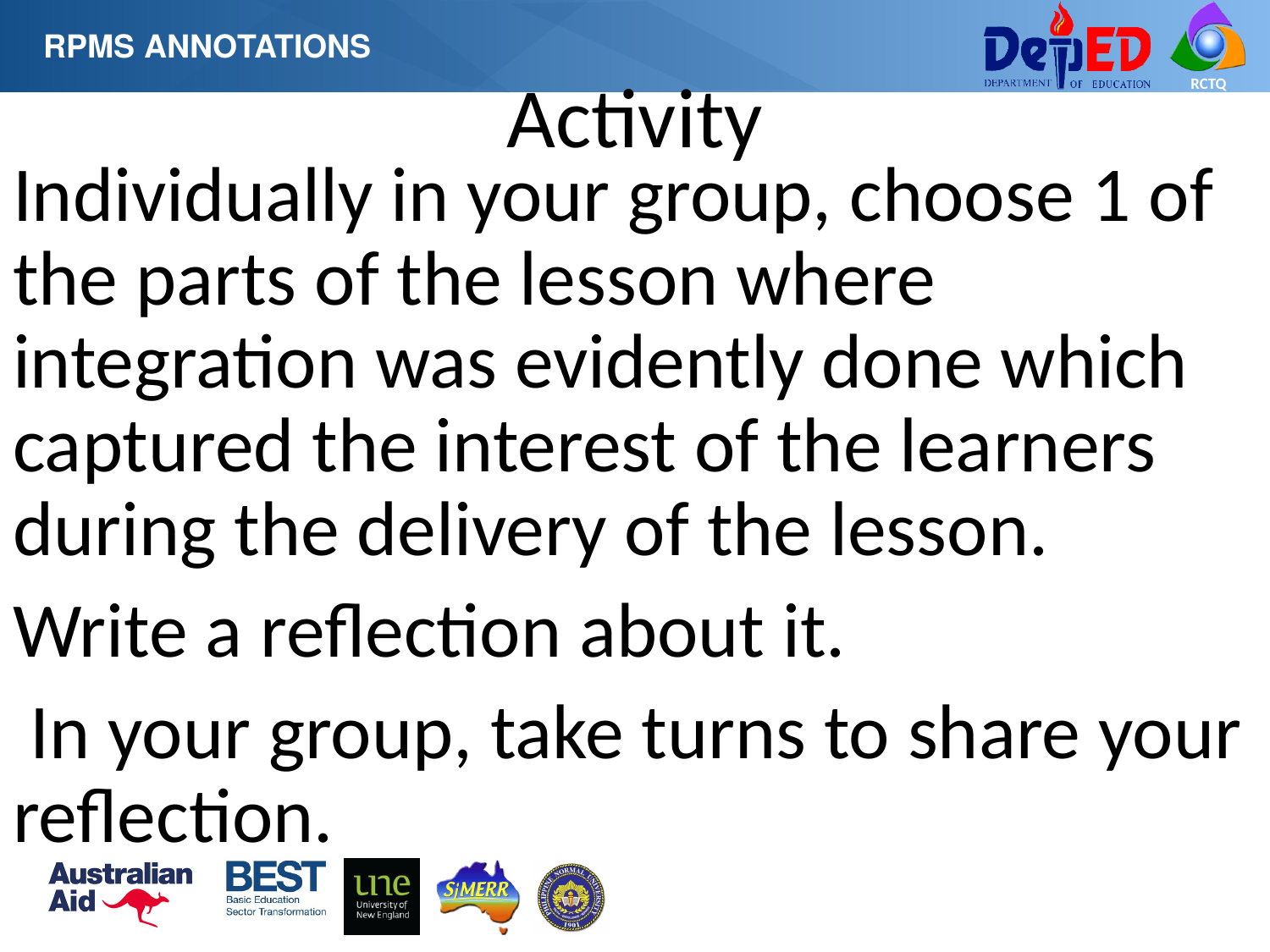

RPMS ANNOTATIONS
# Activity
Individually in your group, choose 1 of the parts of the lesson where integration was evidently done which captured the interest of the learners during the delivery of the lesson.
Write a reflection about it.
 In your group, take turns to share your reflection.